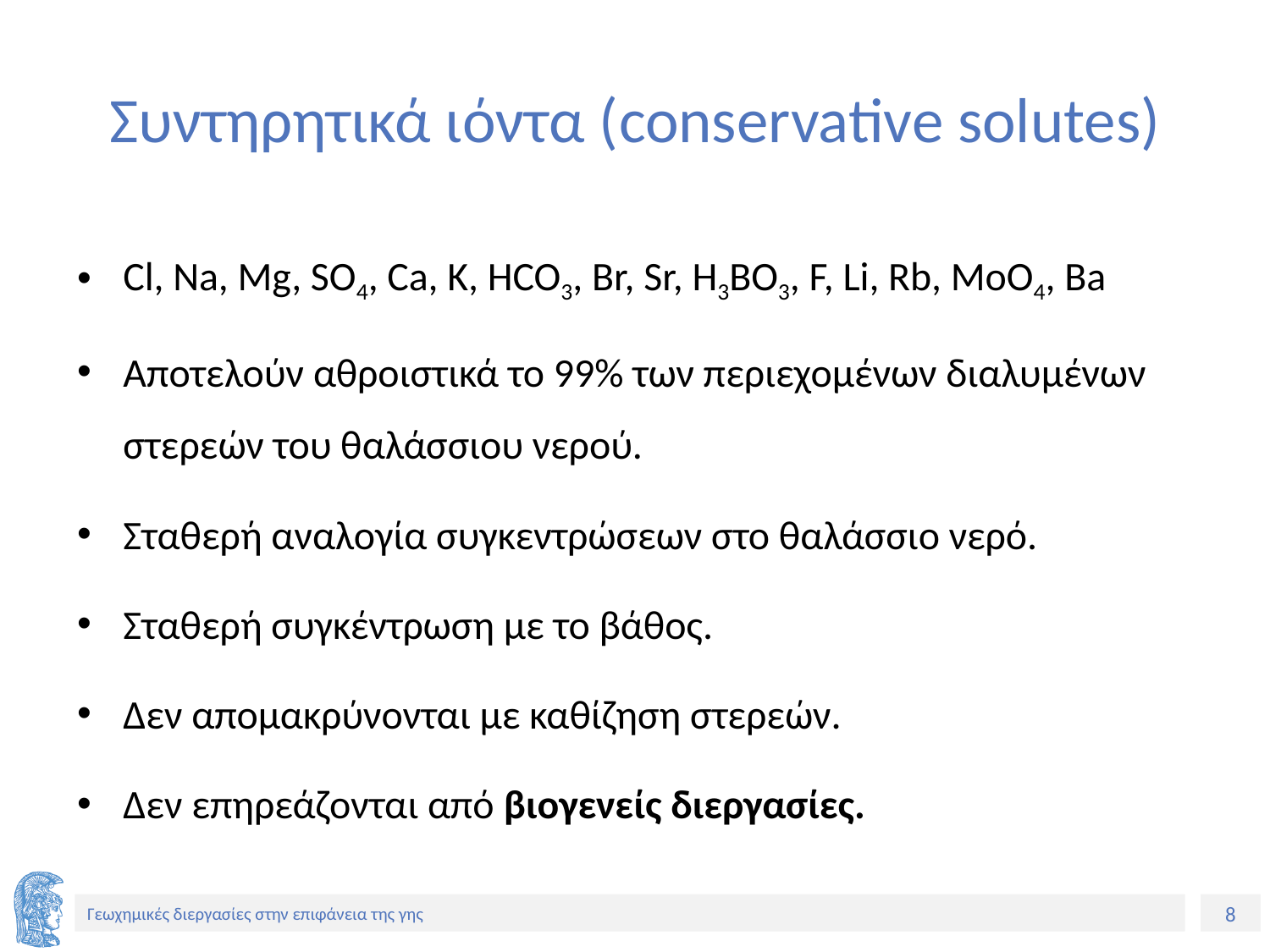

# Συντηρητικά ιόντα (conservative solutes)
Cl, Na, Mg, SO4, Ca, K, HCO3, Br, Sr, H3BO3, F, Li, Rb, MoO4, Ba
Αποτελούν αθροιστικά το 99% των περιεχομένων διαλυμένων στερεών του θαλάσσιου νερού.
Σταθερή αναλογία συγκεντρώσεων στο θαλάσσιο νερό.
Σταθερή συγκέντρωση με το βάθος.
Δεν απομακρύνονται με καθίζηση στερεών.
Δεν επηρεάζονται από βιογενείς διεργασίες.